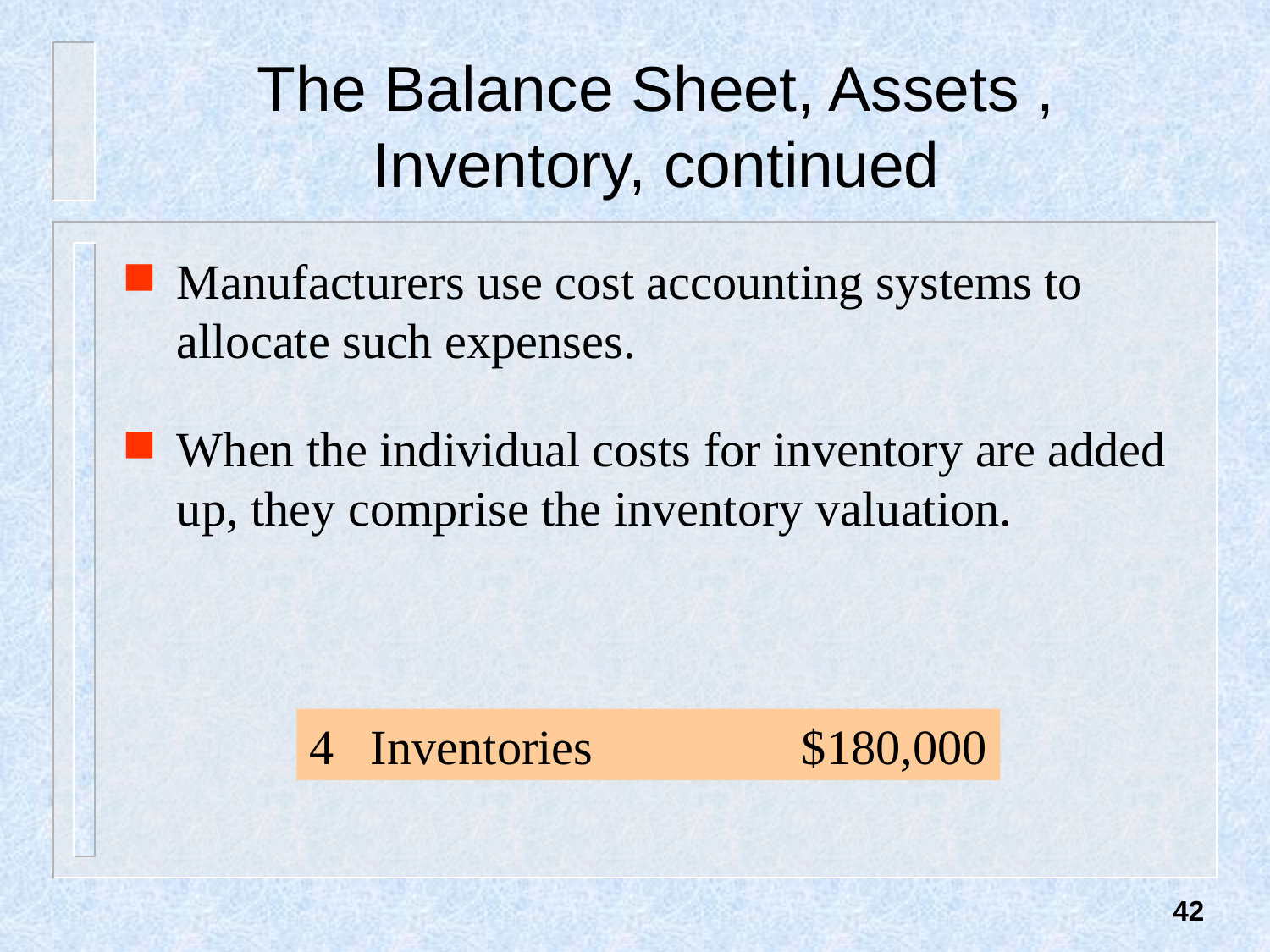

# The Balance Sheet, Assets , Inventory, continued
Manufacturers use cost accounting systems to allocate such expenses.

When the individual costs for inventory are added up, they comprise the inventory valuation.
4   Inventories                 $180,000
42